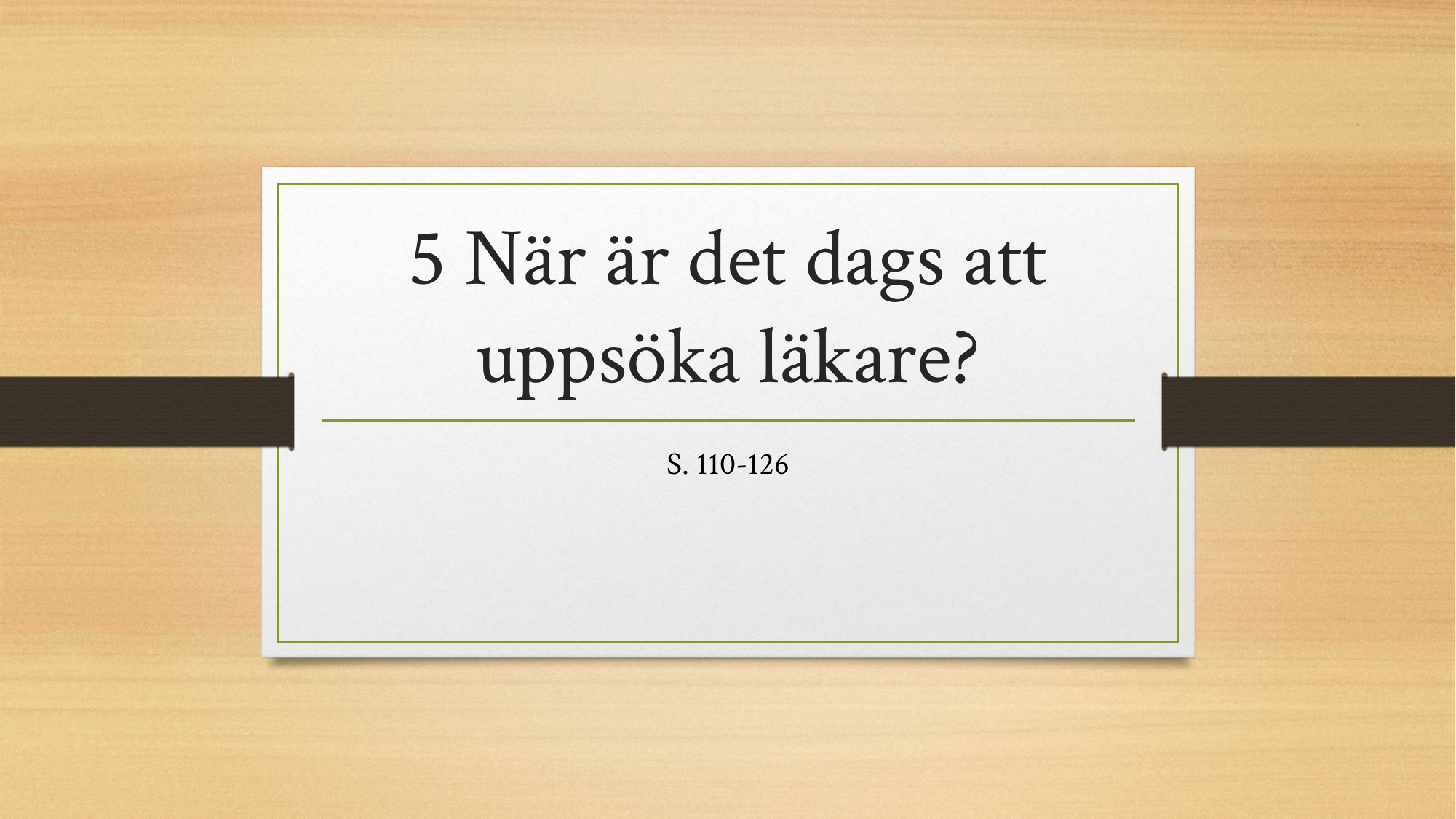

# 5 När är det dags att uppsöka läkare?
S. 110-126